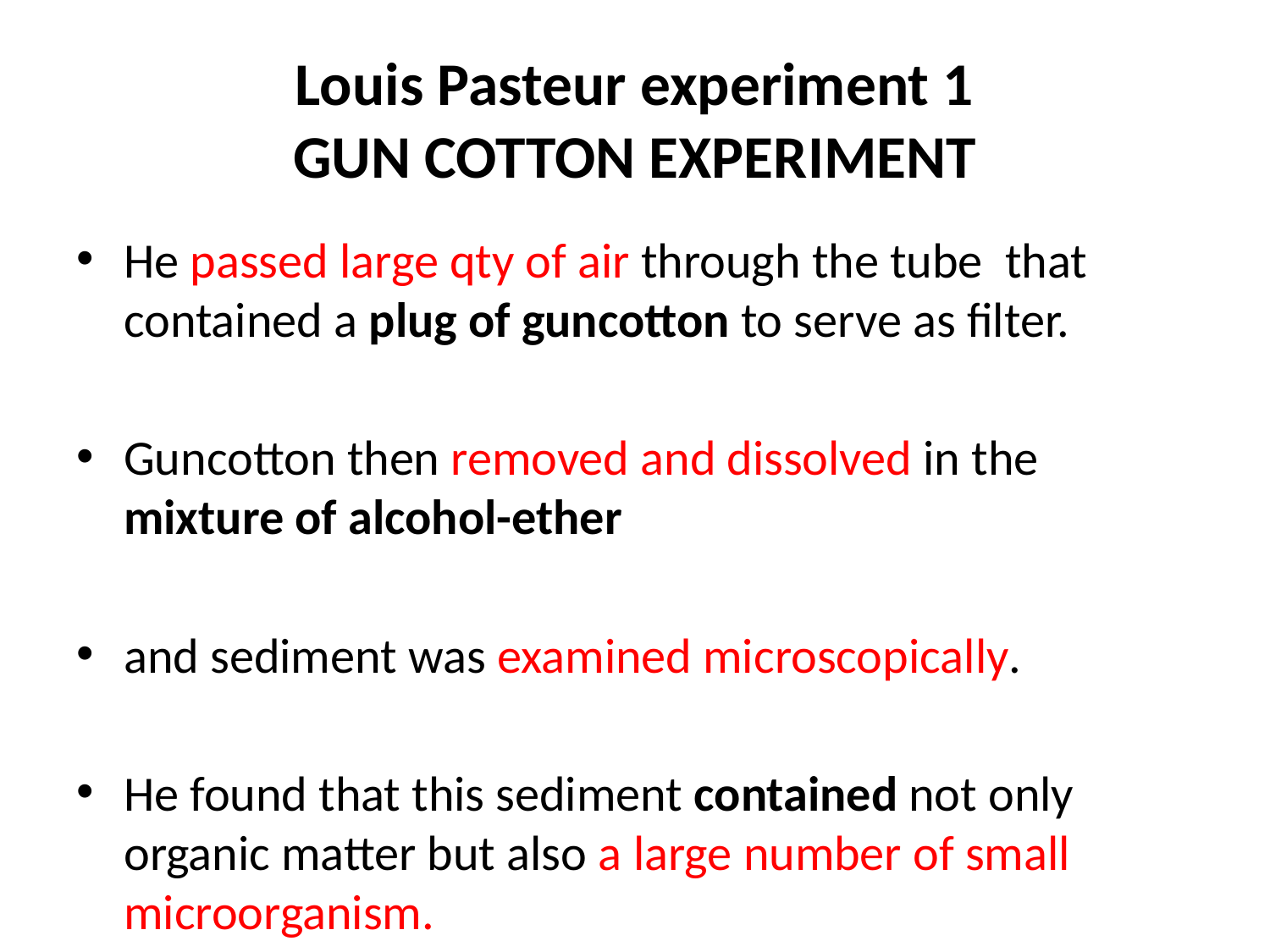

# Louis Pasteur experiment 1 GUN COTTON EXPERIMENT
He passed large qty of air through the tube  that contained a plug of guncotton to serve as filter.

Guncotton then removed and dissolved in the mixture of alcohol-ether

and sediment was examined microscopically.

He found that this sediment contained not only organic matter but also a large number of small microorganism.